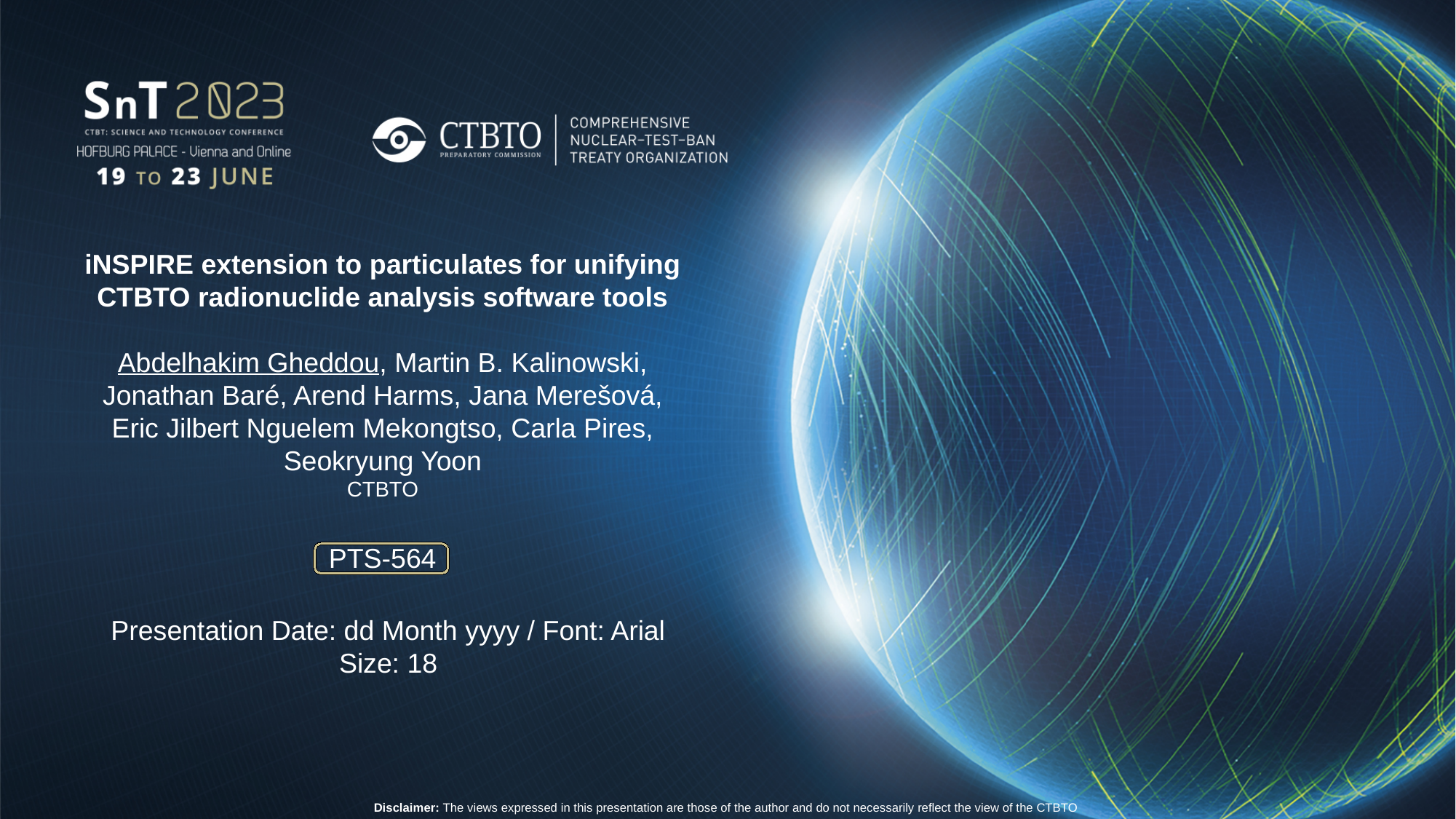

iNSPIRE extension to particulates for unifying CTBTO radionuclide analysis software tools

Abdelhakim Gheddou, Martin B. Kalinowski, Jonathan Baré, Arend Harms, Jana Merešová, Eric Jilbert Nguelem Mekongtso, Carla Pires, Seokryung Yoon
CTBTO
PTS-564
Presentation Date: dd Month yyyy / Font: Arial Size: 18